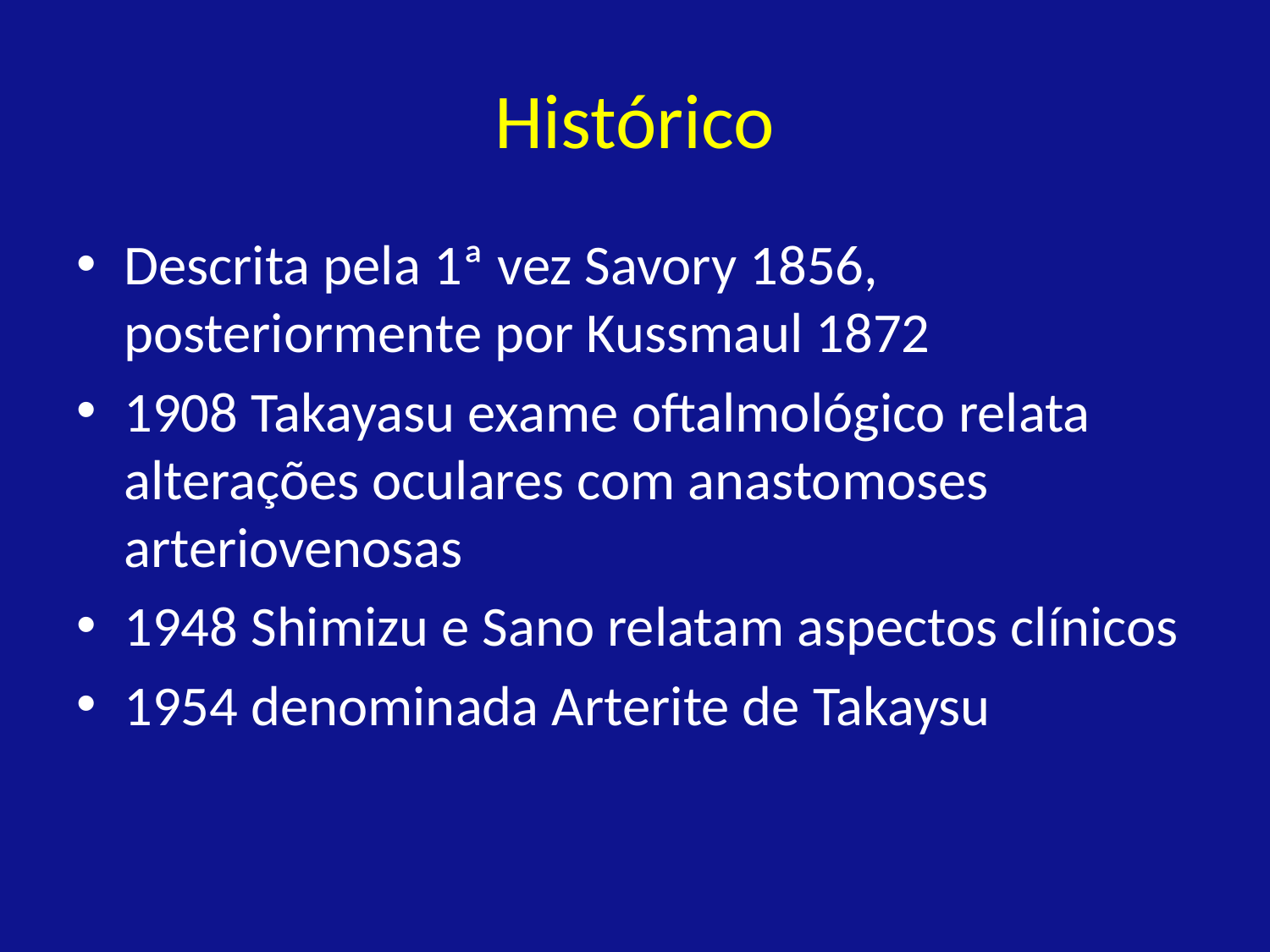

# Histórico
Descrita pela 1ª vez Savory 1856, posteriormente por Kussmaul 1872
1908 Takayasu exame oftalmológico relata alterações oculares com anastomoses arteriovenosas
1948 Shimizu e Sano relatam aspectos clínicos
1954 denominada Arterite de Takaysu